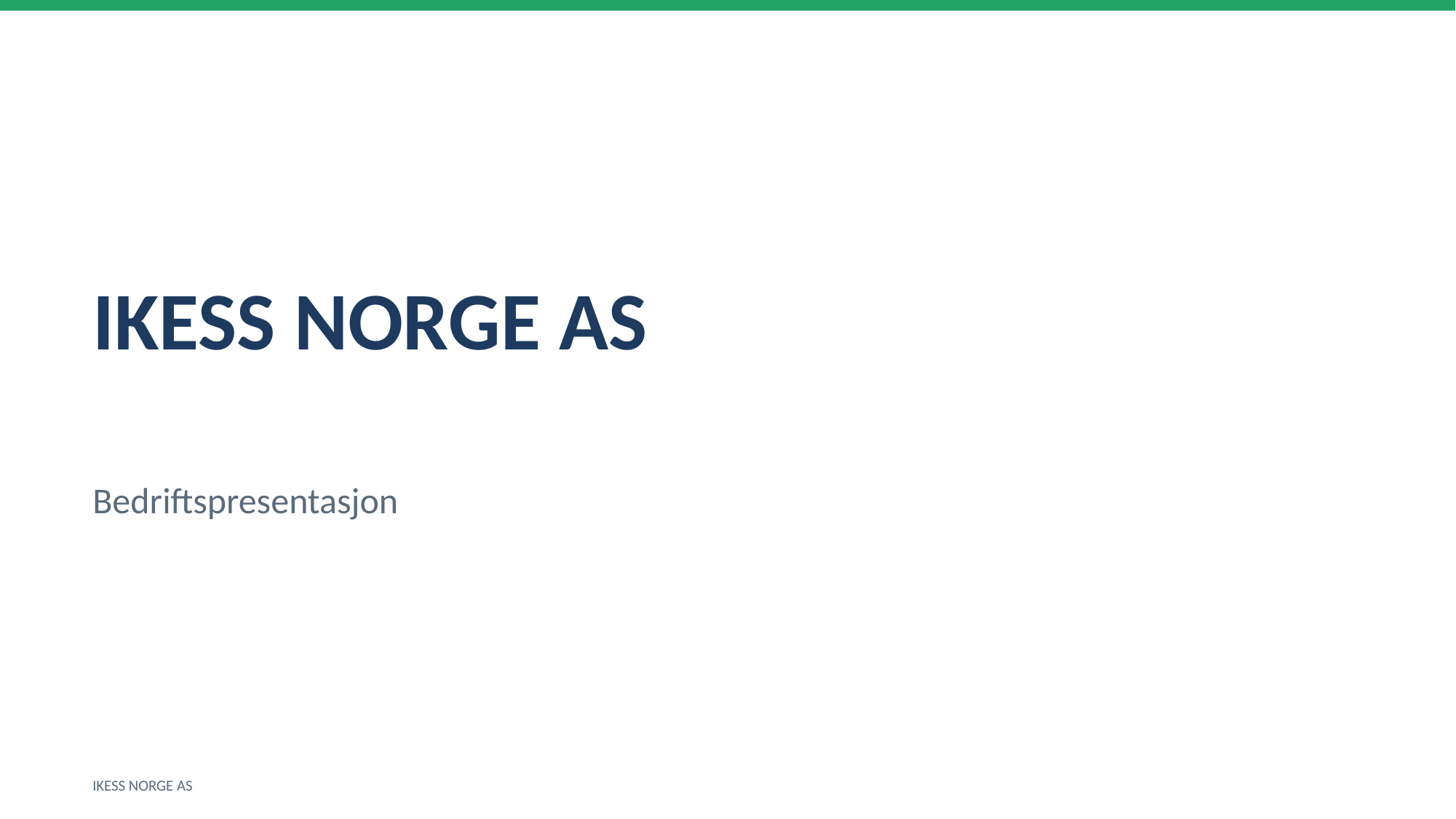

IKESS NORGE AS
Bedriftspresentasjon
IKESS NORGE AS